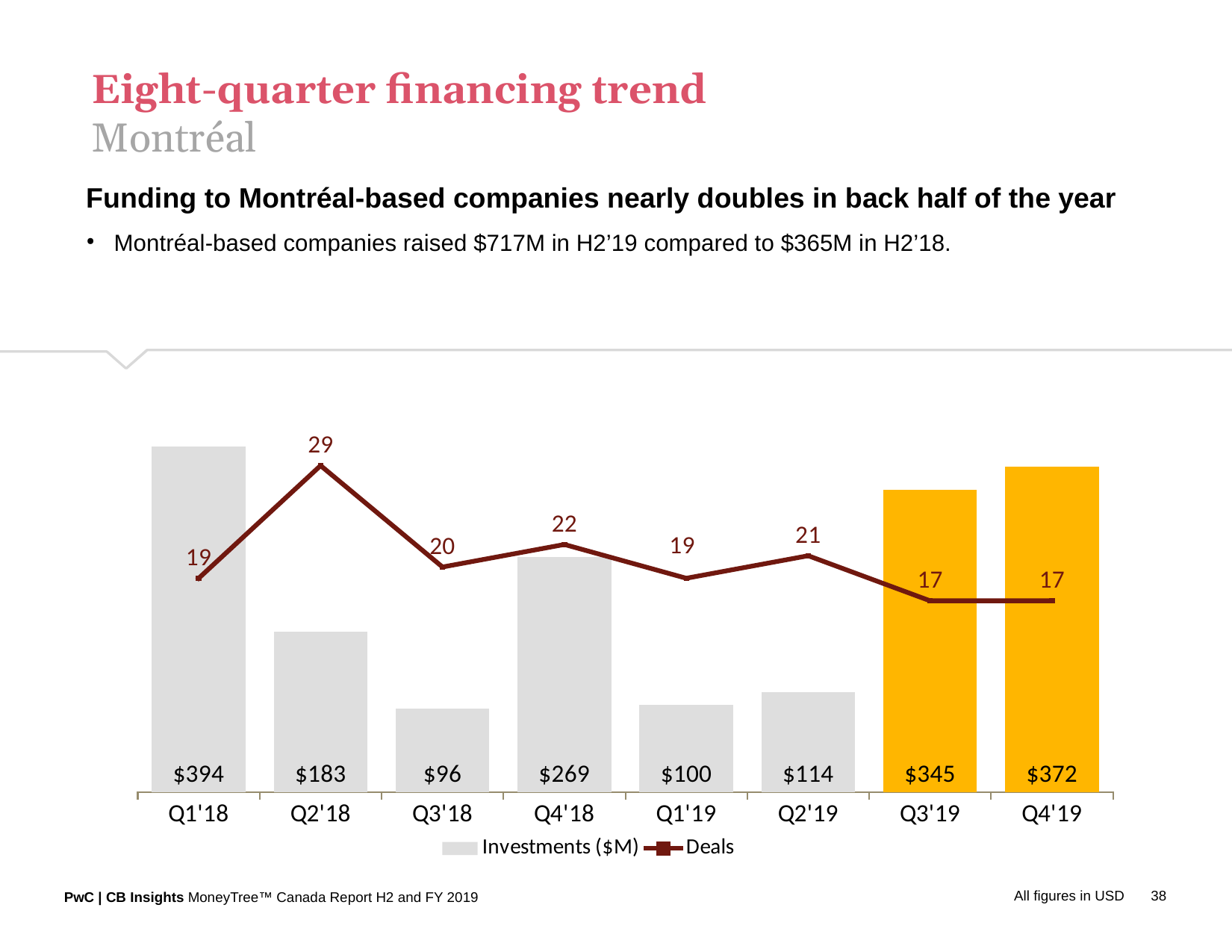

Eight-quarter financing trend
Montréal
Funding to Montréal-based companies nearly doubles in back half of the year
Montréal-based companies raised $717M in H2’19 compared to $365M in H2’18.

### Chart

| Category | Investments ($M) | Deals |
|---|---|---|
| Q1'18 | 394.38999999999993 | 19.0 |
| Q2'18 | 182.89 | 29.0 |
| Q3'18 | 95.6 | 20.0 |
| Q4'18 | 268.7 | 22.0 |
| Q1'19 | 99.53 | 19.0 |
| Q2'19 | 114.07999999999998 | 21.0 |
| Q3'19 | 345.38 | 17.0 |
| Q4'19 | 371.72 | 17.0 |
All figures in USD
38